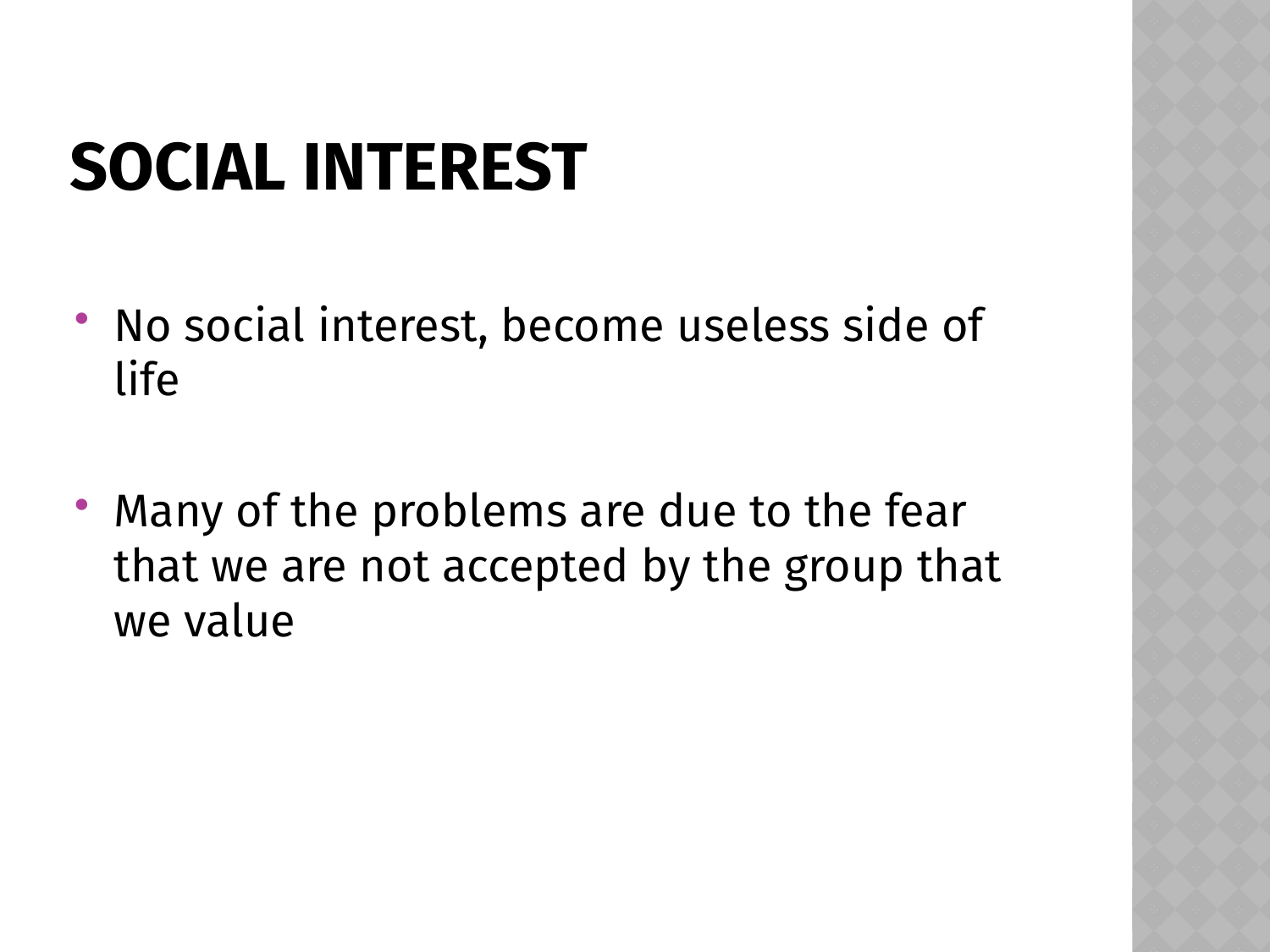

# Social interest

No social interest, become useless side of life

Many of the problems are due to the fear that we are not accepted by the group that we value